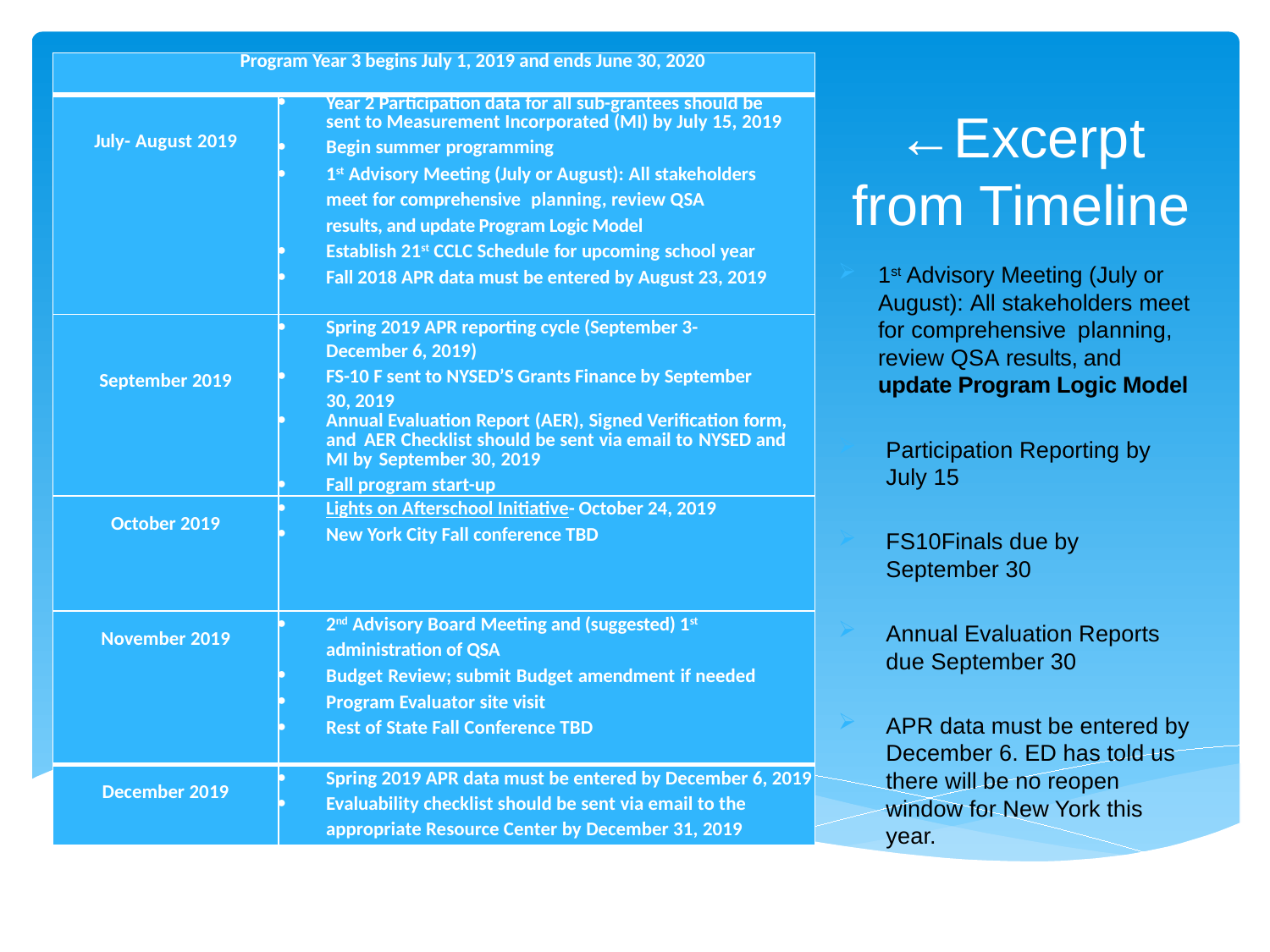

# ←Excerpt from Timeline
| Program Year 3 begins July 1, 2019 and ends June 30, 2020 |  |
| --- | --- |
| July- August 2019 | Year 2 Participation data for all sub-grantees should be sent to Measurement Incorporated (MI) by July 15, 2019 Begin summer programming 1st Advisory Meeting (July or August): All stakeholders meet for comprehensive planning, review QSA results, and update Program Logic Model Establish 21st CCLC Schedule for upcoming school year Fall 2018 APR data must be entered by August 23, 2019 |
| September 2019 | Spring 2019 APR reporting cycle (September 3-December 6, 2019) FS-10 F sent to NYSED’S Grants Finance by September 30, 2019 Annual Evaluation Report (AER), Signed Verification form, and AER Checklist should be sent via email to NYSED and MI by September 30, 2019 Fall program start-up |
| October 2019 | Lights on Afterschool Initiative- October 24, 2019 New York City Fall conference TBD |
| November 2019 | 2nd Advisory Board Meeting and (suggested) 1st administration of QSA Budget Review; submit Budget amendment if needed Program Evaluator site visit Rest of State Fall Conference TBD |
| December 2019 | Spring 2019 APR data must be entered by December 6, 2019 Evaluability checklist should be sent via email to the appropriate Resource Center by December 31, 2019 |
1st Advisory Meeting (July or August): All stakeholders meet for comprehensive planning, review QSA results, and update Program Logic Model

Participation Reporting by July 15

FS10Finals due by September 30

Annual Evaluation Reports due September 30

APR data must be entered by December 6. ED has told us there will be no reopen window for New York this year.